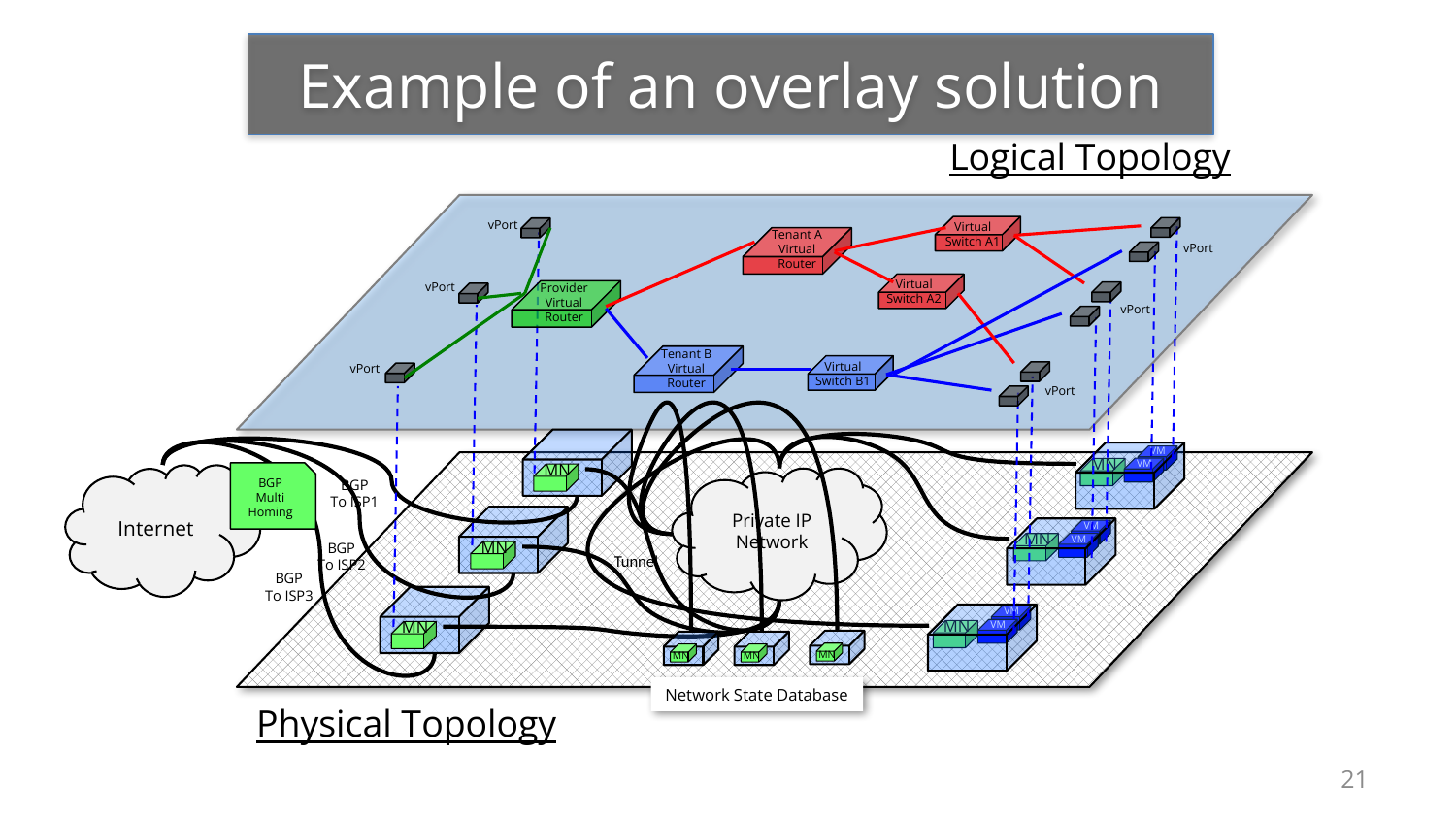

Example of an overlay solution
Logical Topology

vPort
Virtual
Switch A1

Tenant A
Virtual
Router

vPort

Virtual
Switch A2
vPort
Provider
Virtual
Router

vPort

Tenant B
Virtual
Router

Virtual
Switch B1
vPort

vPort

MN

VM

MN

VM

BGP
Multi
Homing
BGP
To ISP1
Internet
Private IP Network

MN

VM

MN

VM

BGP
To ISP2
Tunnel
BGP
To ISP3

MN

VM

MN

VM

MN

MN

MN

Network State Database
Physical Topology
21